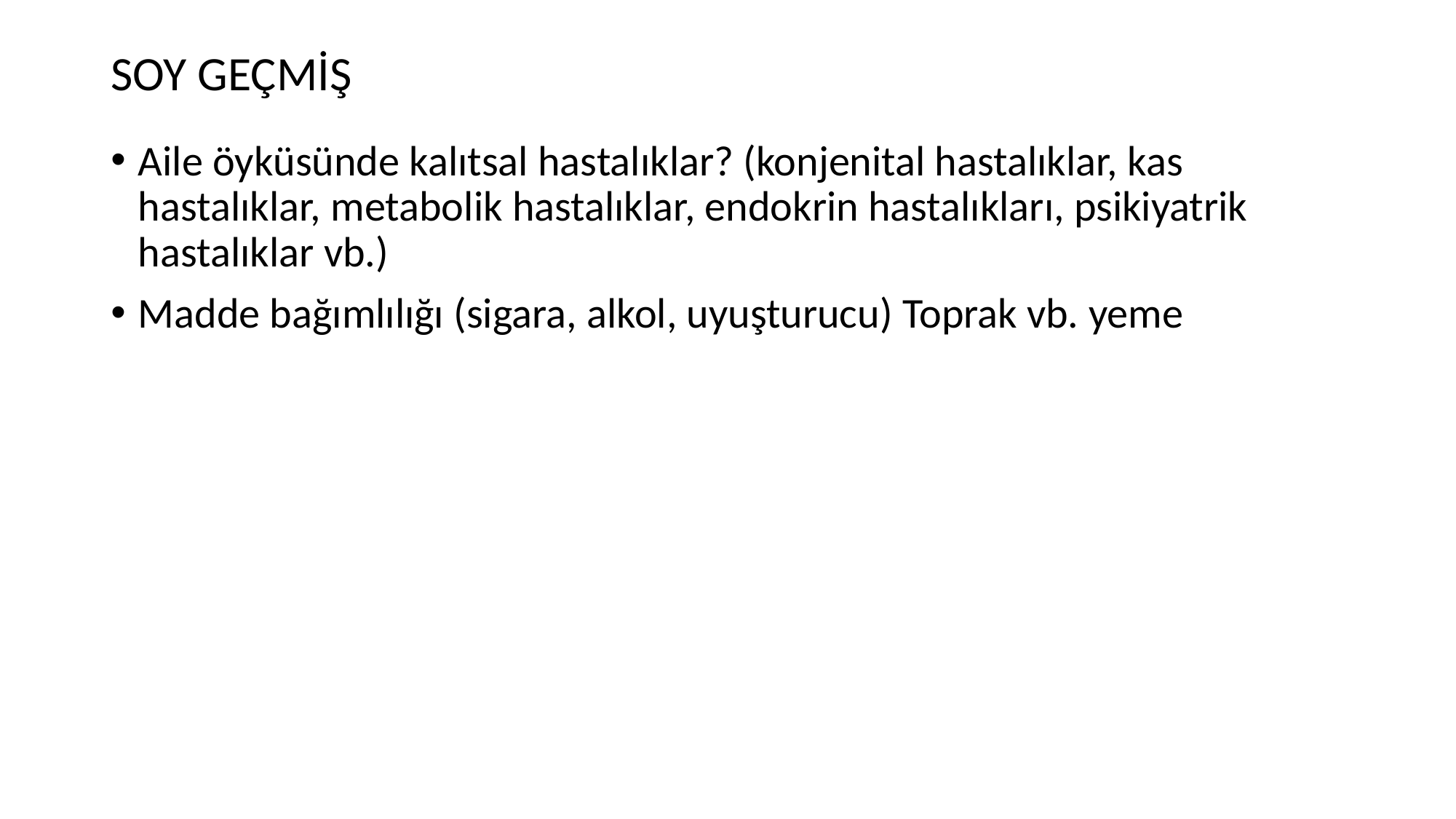

# SOY GEÇMİŞ
Aile öyküsünde kalıtsal hastalıklar? (konjenital hastalıklar, kas hastalıklar, metabolik hastalıklar, endokrin hastalıkları, psikiyatrik hastalıklar vb.)
Madde bağımlılığı (sigara, alkol, uyuşturucu) Toprak vb. yeme